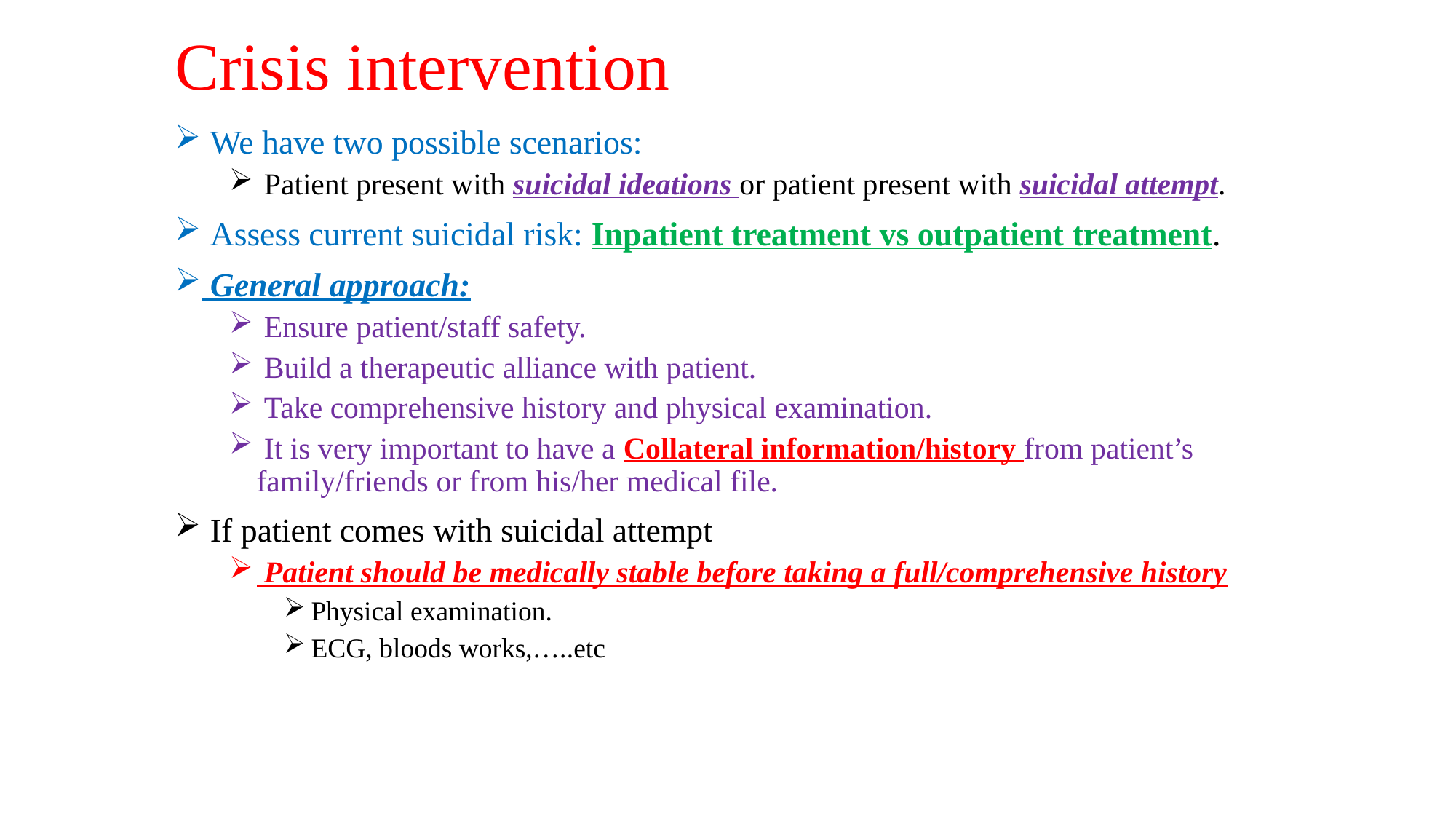

# Crisis intervention
 We have two possible scenarios:
 Patient present with suicidal ideations or patient present with suicidal attempt.
 Assess current suicidal risk: Inpatient treatment vs outpatient treatment.
 General approach:
 Ensure patient/staff safety.
 Build a therapeutic alliance with patient.
 Take comprehensive history and physical examination.
 It is very important to have a Collateral information/history from patient’s family/friends or from his/her medical file.
 If patient comes with suicidal attempt
 Patient should be medically stable before taking a full/comprehensive history
Physical examination.
ECG, bloods works,…..etc